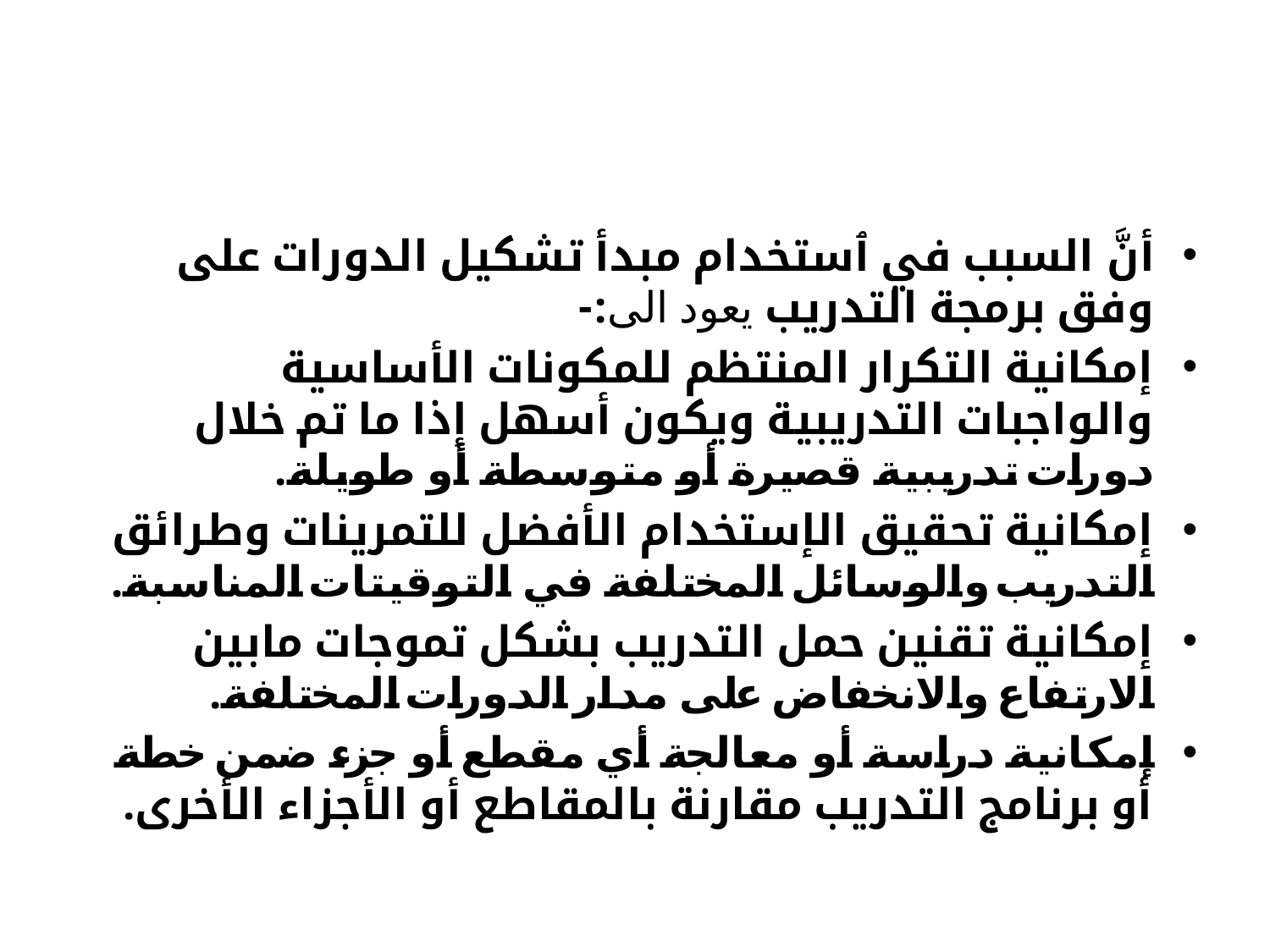

أنَّ السبب في ٱستخدام مبدأ تشكيل الدورات على وفق برمجة التدريب يعود الى:-
إمكانية التكرار المنتظم للمكونات الأساسية والواجبات التدريبية ويكون أسهل إذا ما تم خلال دورات تدريبية قصيرة أو متوسطة أو طويلة.
إمكانية تحقيق الإستخدام الأفضل للتمرينات وطرائق التدريب والوسائل المختلفة في التوقيتات المناسبة.
إمكانية تقنين حمل التدريب بشكل تموجات مابين الارتفاع والانخفاض على مدار الدورات المختلفة.
إمكانية دراسة أو معالجة أي مقطع أو جزء ضمن خطة أو برنامج التدريب مقارنة بالمقاطع أو الأجزاء الأخرى.